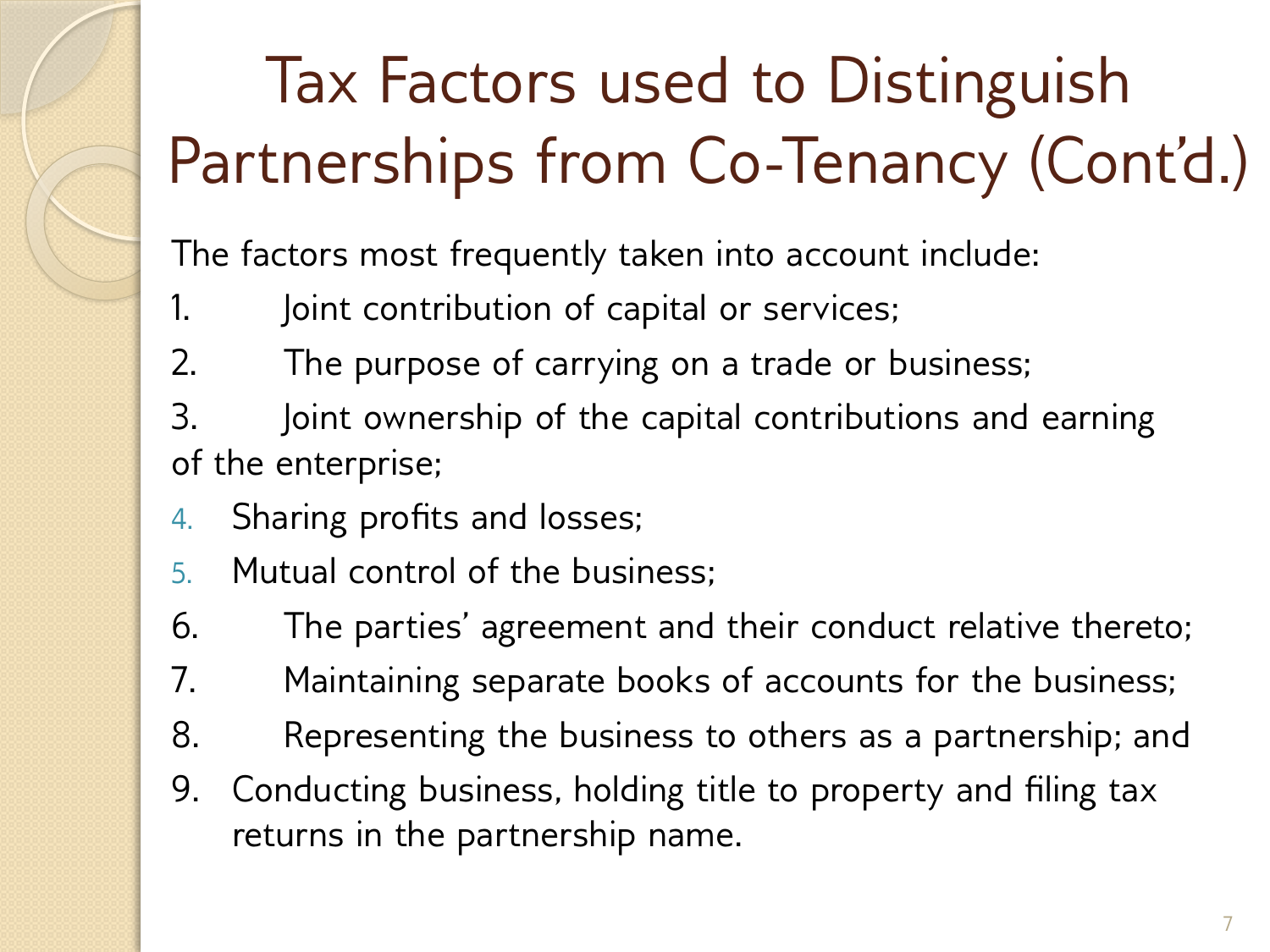

# Tax Factors used to Distinguish Partnerships from Co-Tenancy (Cont’d.)
The factors most frequently taken into account include:
1.	Joint contribution of capital or services;
2.	The purpose of carrying on a trade or business;
3.	Joint ownership of the capital contributions and earning 	of the enterprise;
Sharing profits and losses;
Mutual control of the business;
6.	The parties’ agreement and their conduct relative thereto;
7.	Maintaining separate books of accounts for the business;
8.	Representing the business to others as a partnership; and
9.	Conducting business, holding title to property and filing tax returns in the partnership name.

7